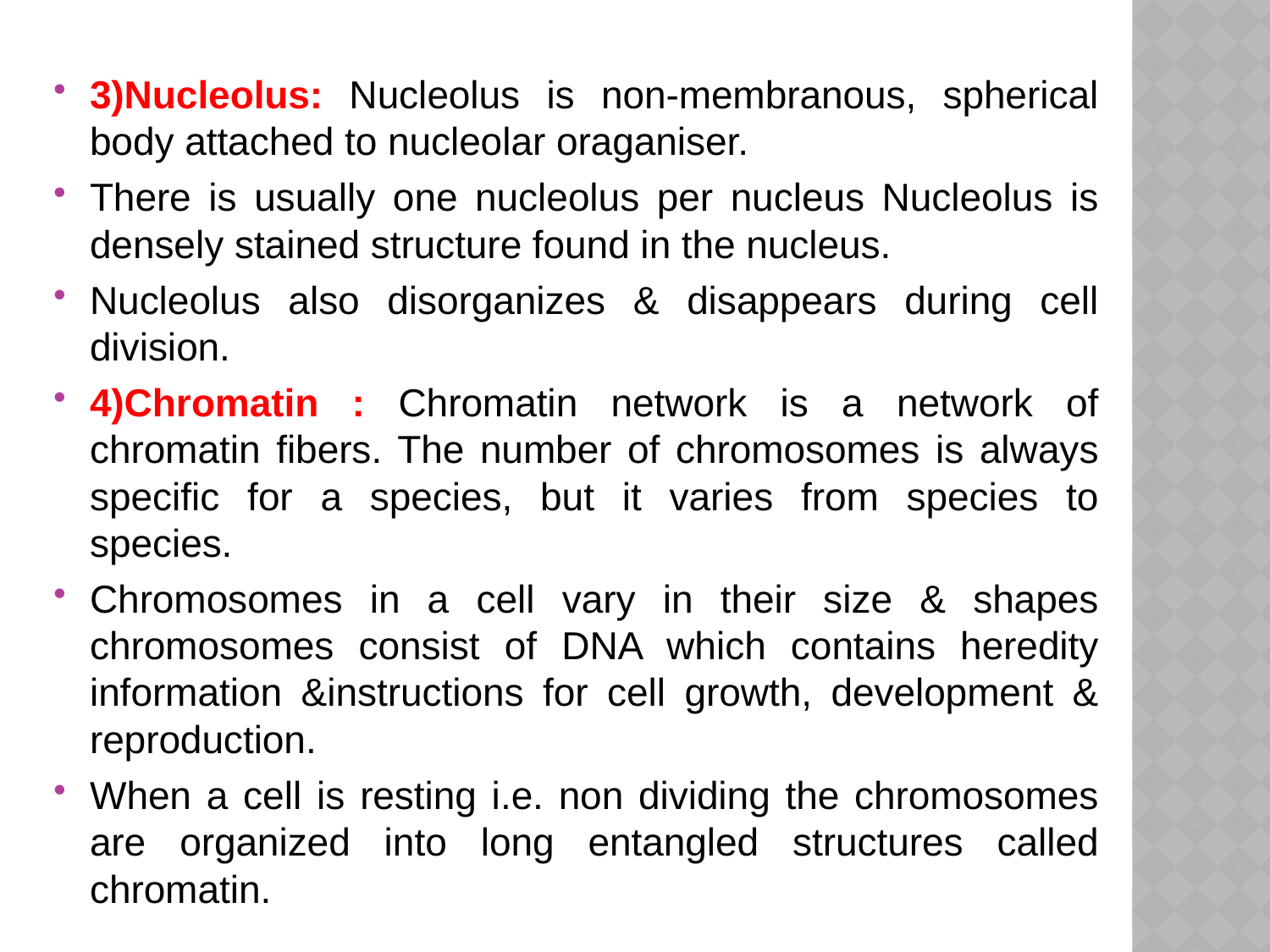

3)Nucleolus: Nucleolus is non-membranous, spherical body attached to nucleolar oraganiser.
There is usually one nucleolus per nucleus Nucleolus is densely stained structure found in the nucleus.
Nucleolus also disorganizes & disappears during cell division.
4)Chromatin : Chromatin network is a network of chromatin fibers. The number of chromosomes is always specific for a species, but it varies from species to species.
Chromosomes in a cell vary in their size & shapes chromosomes consist of DNA which contains heredity information &instructions for cell growth, development & reproduction.
When a cell is resting i.e. non dividing the chromosomes are organized into long entangled structures called chromatin.